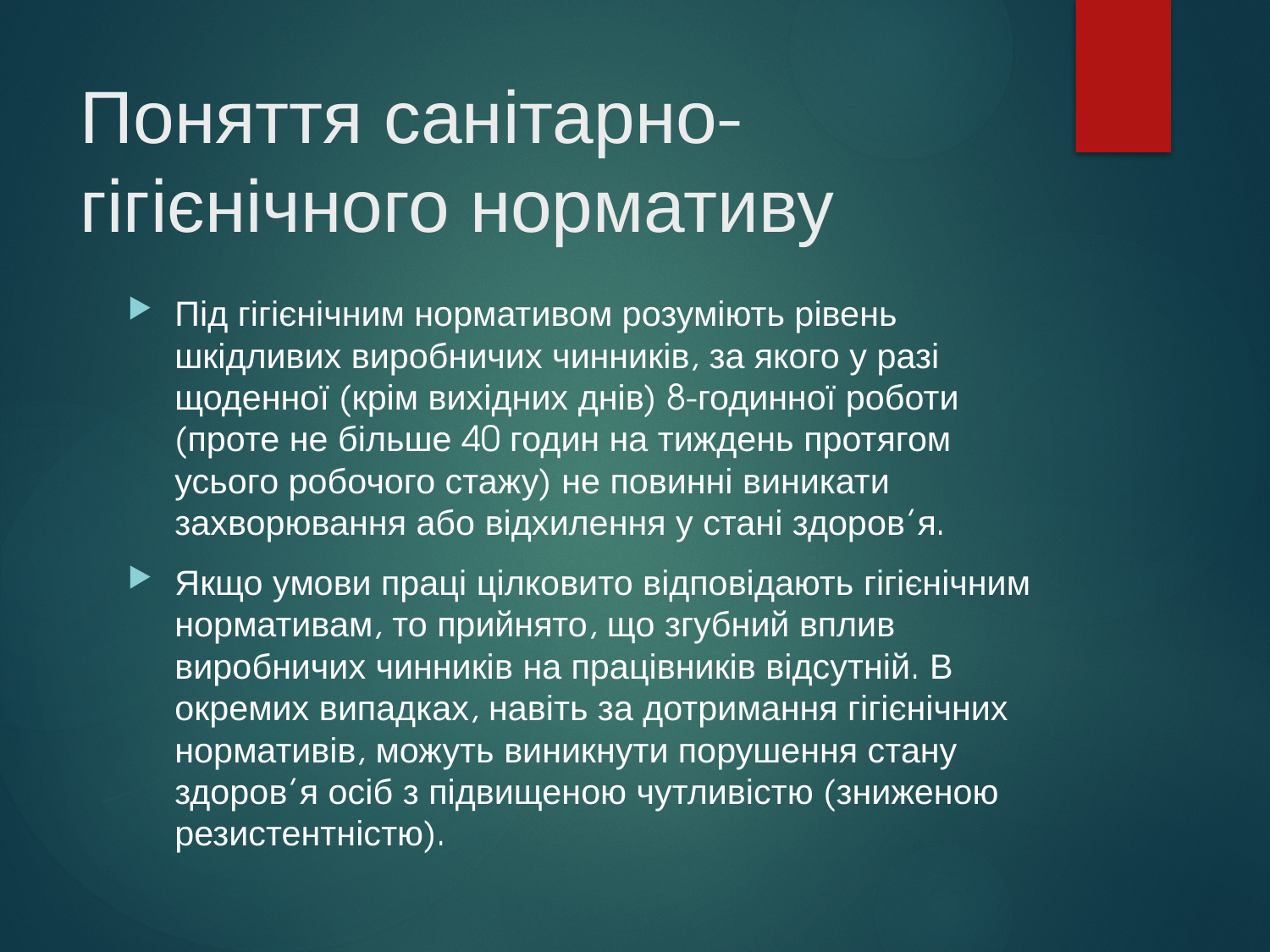

# Поняття санітарно- гігієнічного нормативу
Під гігієнічним нормативом розуміють рівень шкідливих виробничих чинників, за якого у разі щоденної (крім вихідних днів) 8-годинної роботи (проте не більше 40 годин на тиждень протягом усього робочого стажу) не повинні виникати захворювання або відхилення у стані здоров’я.
Якщо умови праці цілковито відповідають гігієнічним нормативам, то прийнято, що згубний вплив виробничих чинників на працівників відсутній. В окремих випадках, навіть за дотримання гігієнічних нормативів, можуть виникнути порушення стану здоров’я осіб з підвищеною чутливістю (зниженою резистентністю).